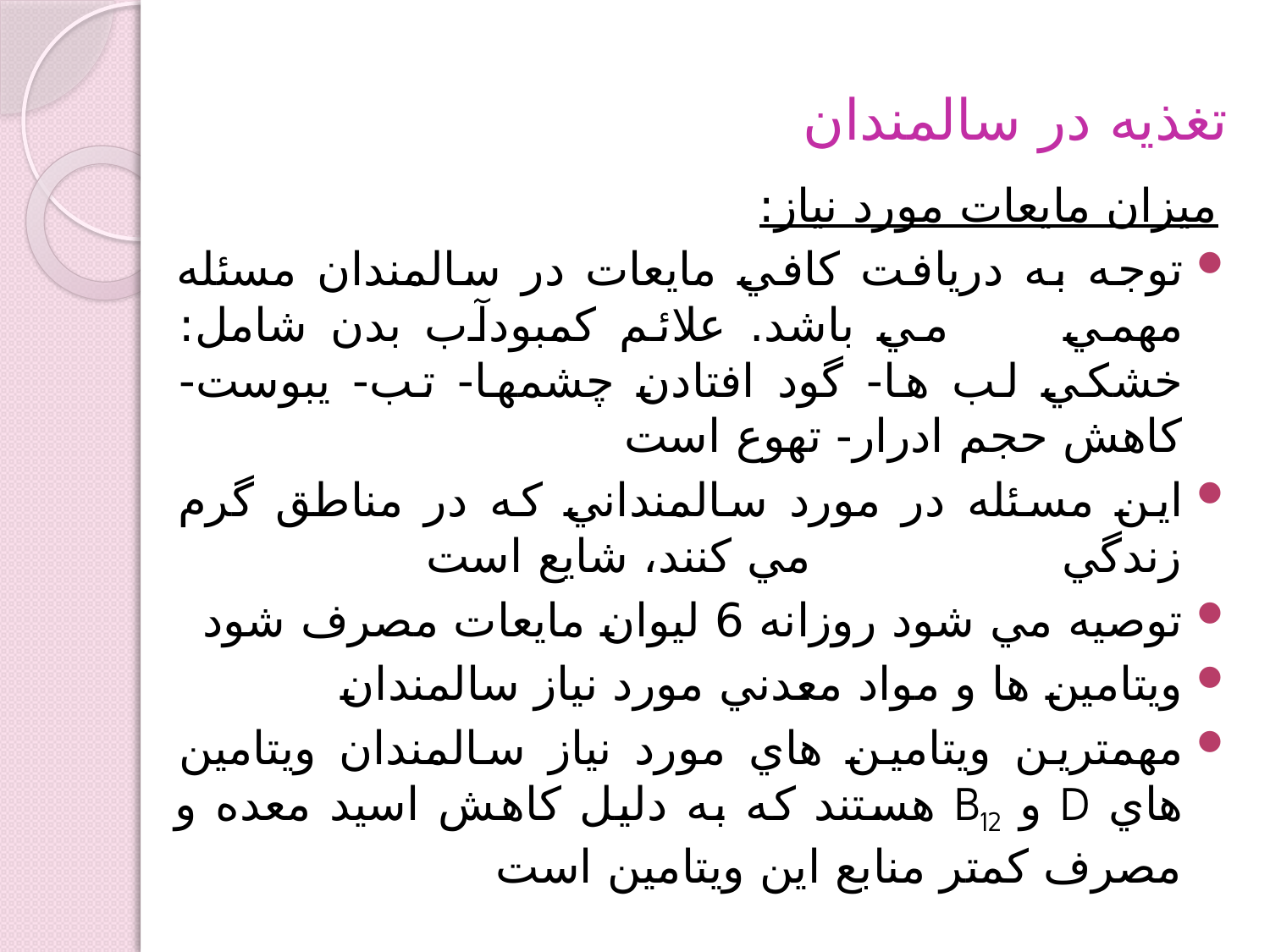

# تغذيه در سالمندان
ميزان مايعات مورد نياز:
توجه به دريافت كافي مايعات در سالمندان مسئله مهمي     مي باشد. علائم كمبودآب بدن شامل: خشكي لب ها- گود افتادن چشمها- تب- يبوست- كاهش حجم ادرار- تهوع است
اين مسئله در مورد سالمنداني كه در مناطق گرم زندگي                 مي كنند، شايع است
توصيه مي شود روزانه 6 ليوان مايعات مصرف شود
ويتامين ها و مواد معدني مورد نياز سالمندان
مهمترين ويتامين هاي مورد نياز سالمندان ويتامين هاي D و B12 هستند که به دليل كاهش اسيد معده و مصرف كمتر منابع اين ويتامين است